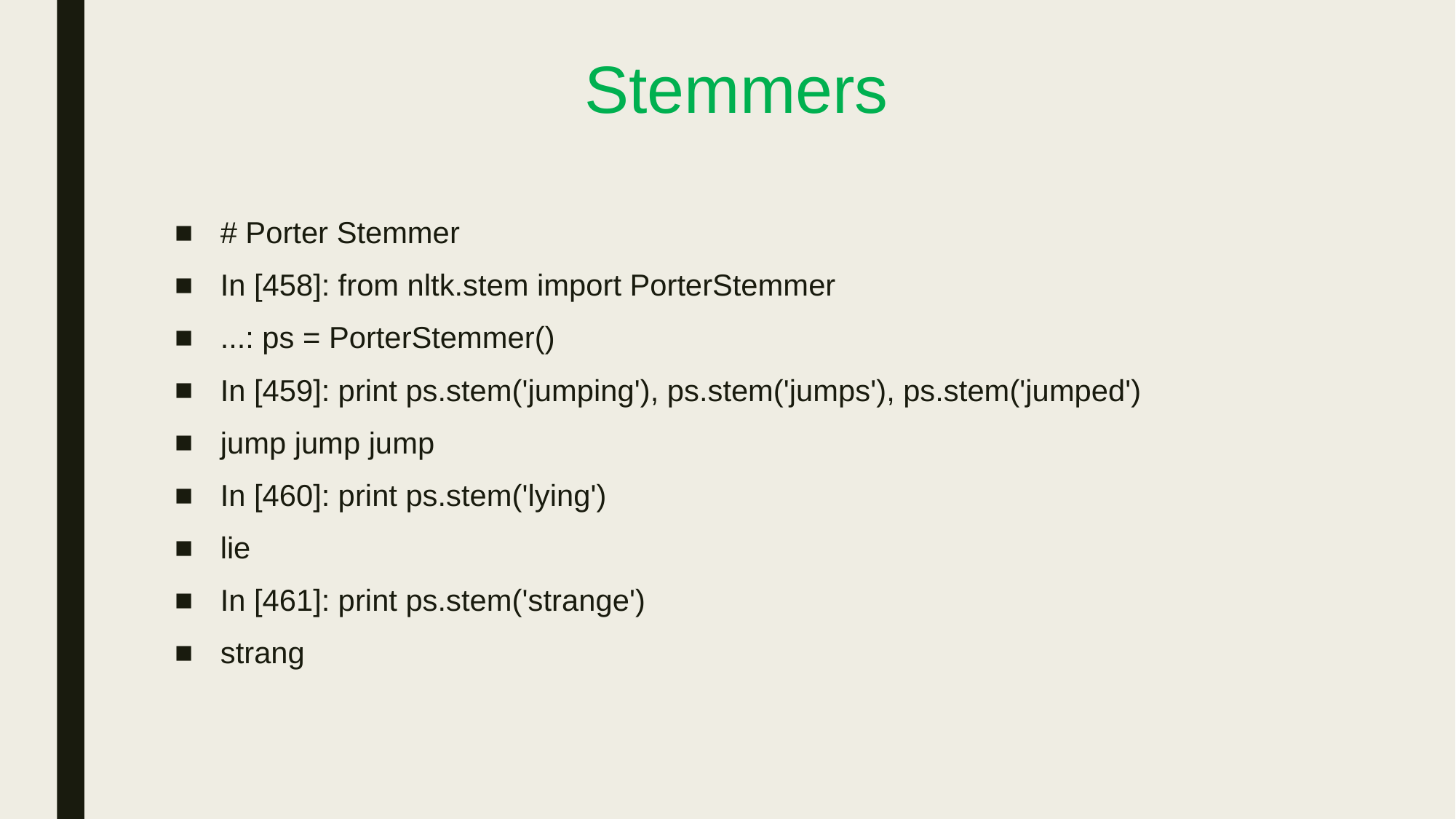

# Stemmers
# Porter Stemmer
In [458]: from nltk.stem import PorterStemmer
...: ps = PorterStemmer()
In [459]: print ps.stem('jumping'), ps.stem('jumps'), ps.stem('jumped')
jump jump jump
In [460]: print ps.stem('lying')
lie
In [461]: print ps.stem('strange')
strang